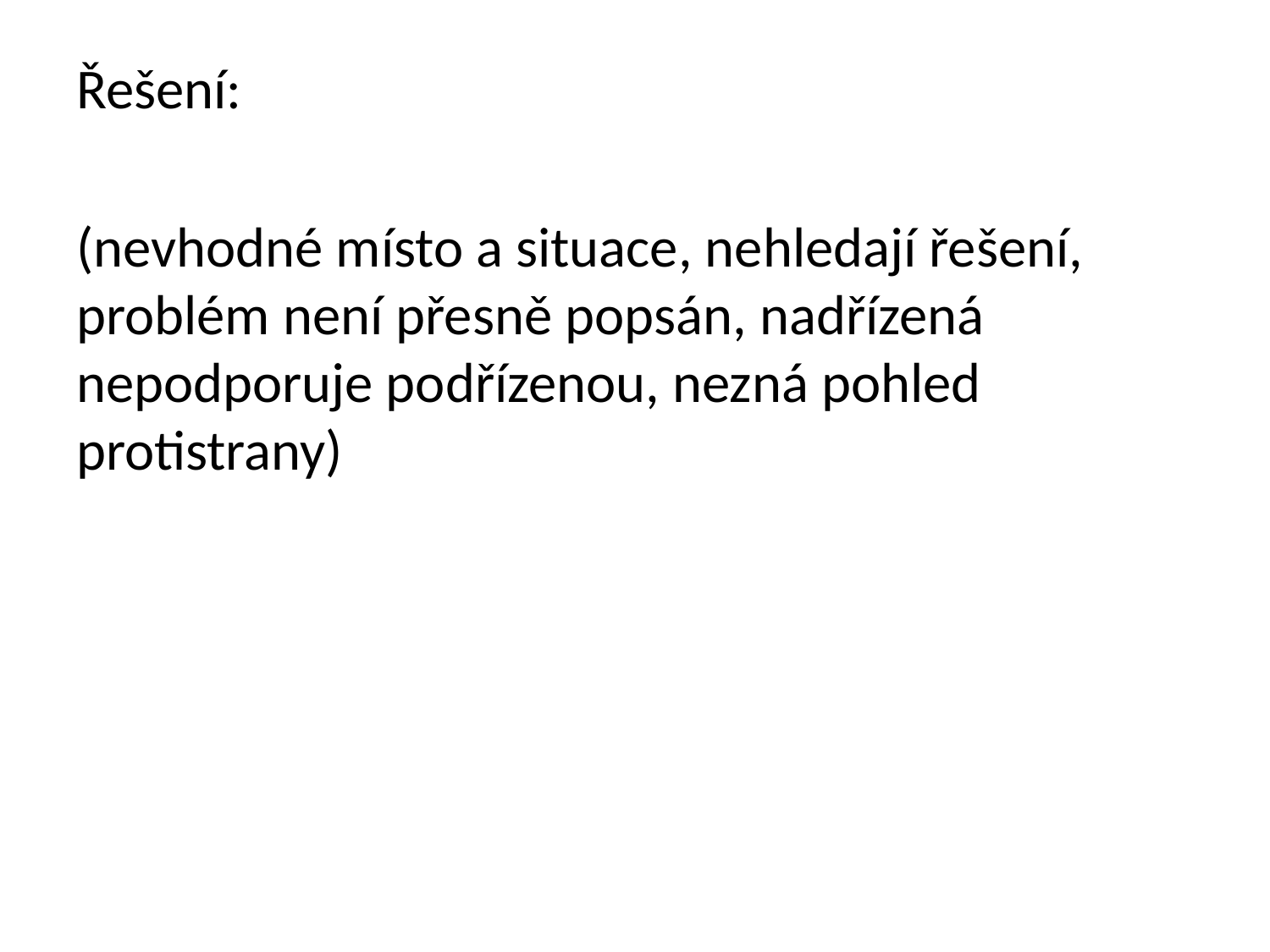

Řešení:

(nevhodné místo a situace, nehledají řešení, problém není přesně popsán, nadřízená nepodporuje podřízenou, nezná pohled protistrany)